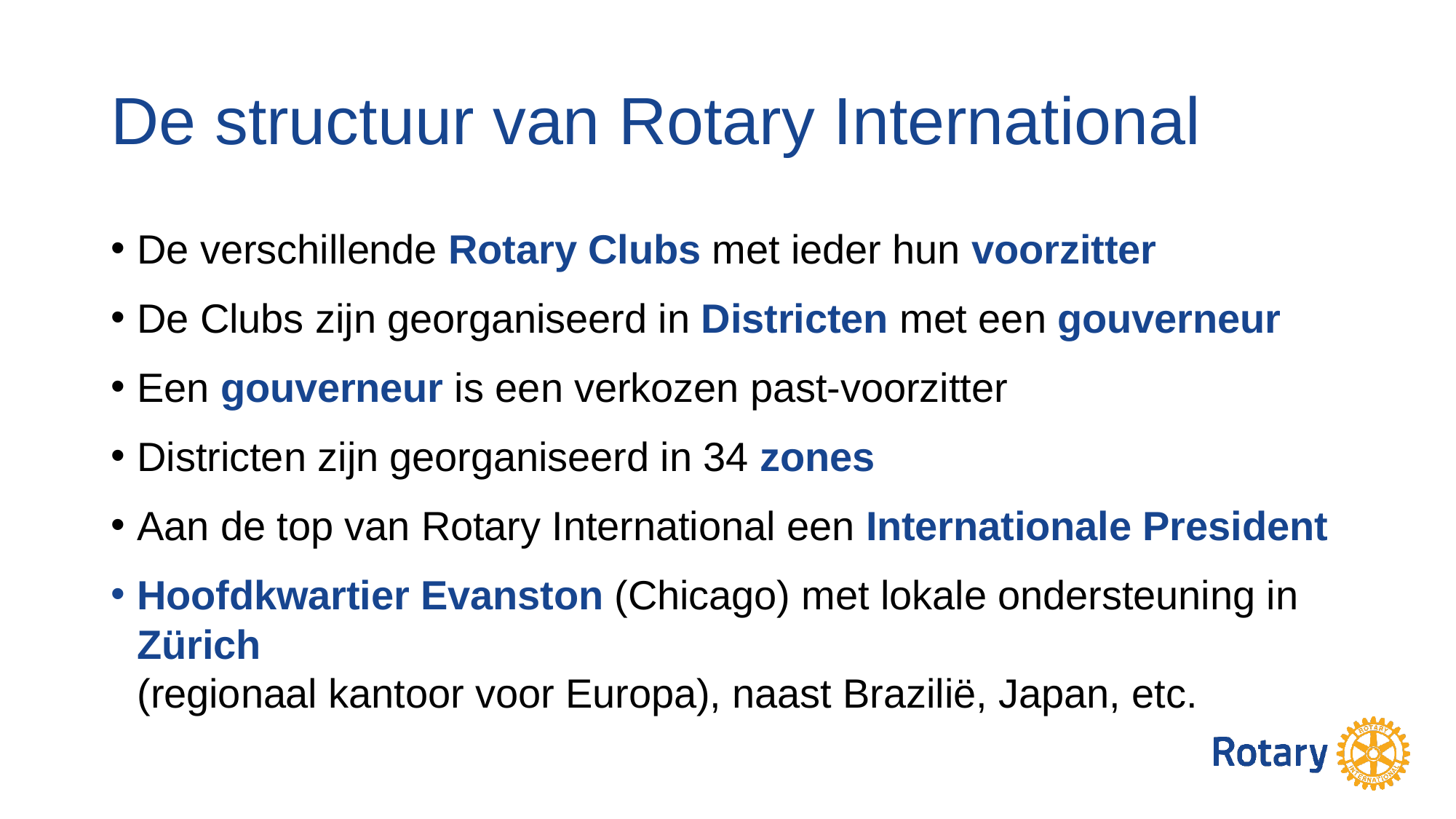

# De structuur van Rotary International

De verschillende Rotary Clubs met ieder hun voorzitter
De Clubs zijn georganiseerd in Districten met een gouverneur
Een gouverneur is een verkozen past-voorzitter
Districten zijn georganiseerd in 34 zones
Aan de top van Rotary International een Internationale President
Hoofdkwartier Evanston (Chicago) met lokale ondersteuning in Zürich
(regionaal kantoor voor Europa), naast Brazilië, Japan, etc.